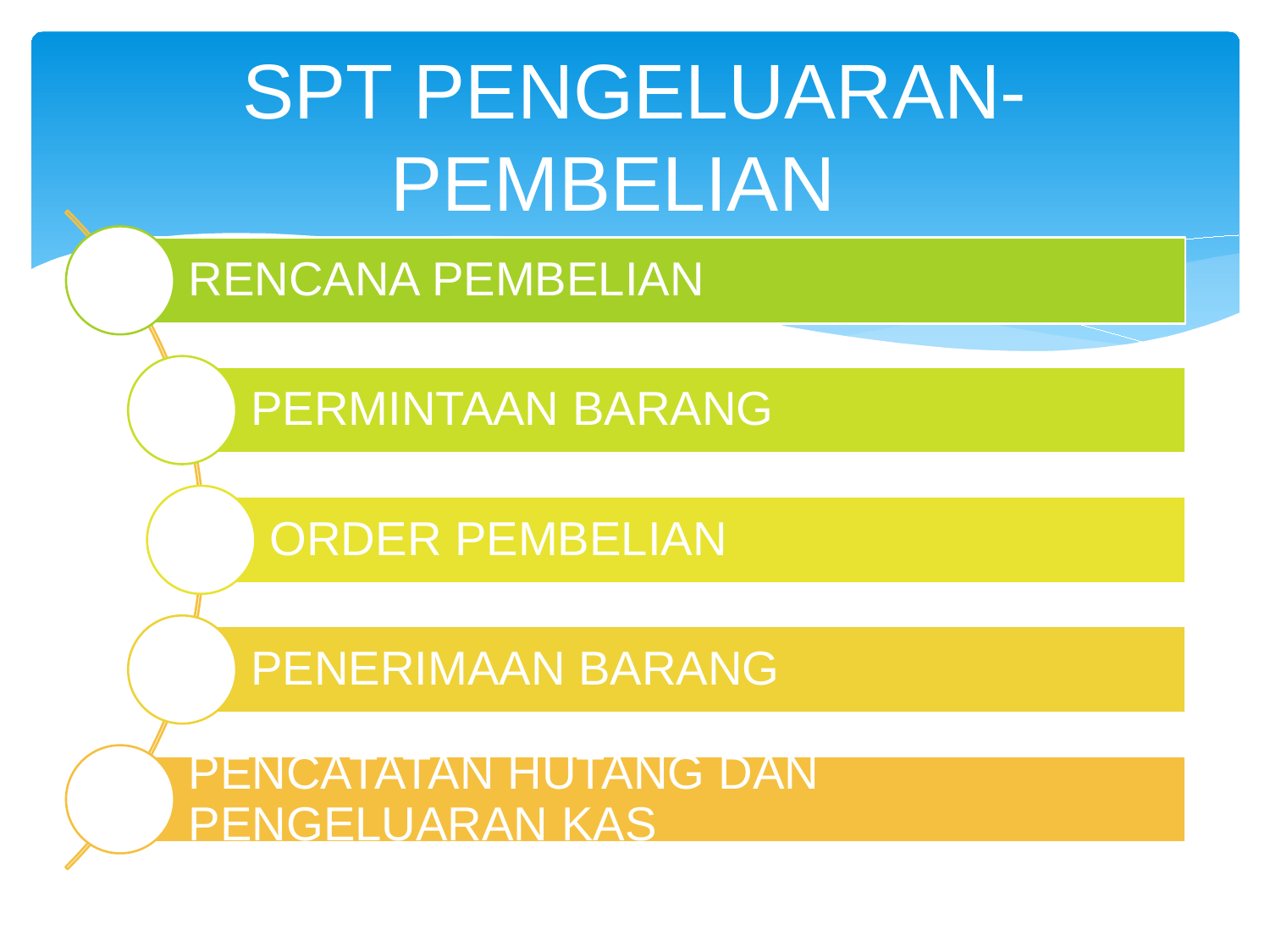

# SPT PENGELUARAN-PEMBELIAN
RENCANA PEMBELIAN
PERMINTAAN BARANG
ORDER PEMBELIAN
PENERIMAAN BARANG
PENCATATAN HUTANG DAN PENGELUARAN KAS